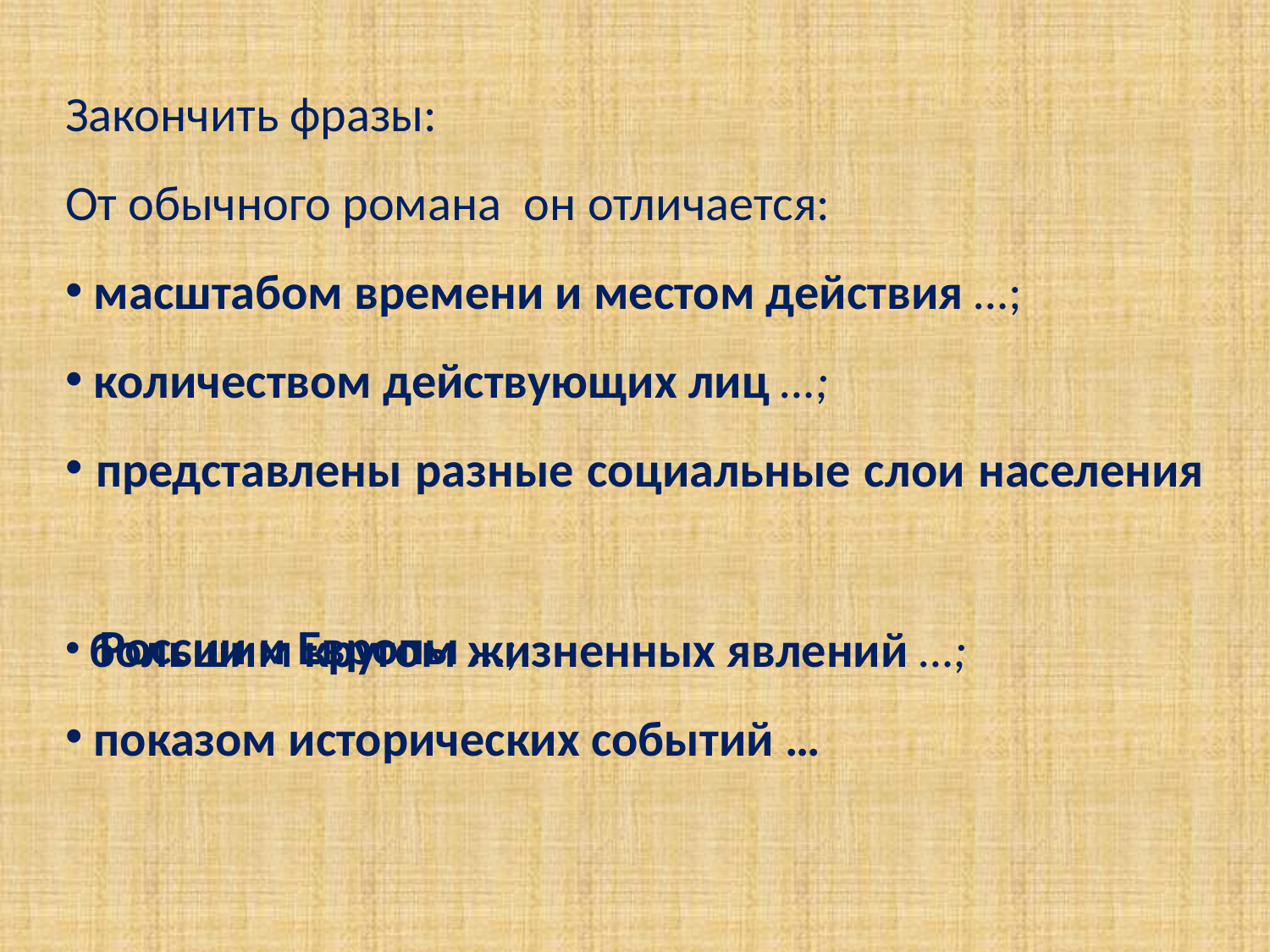

Закончить фразы:
От обычного романа  он отличается:
 масштабом времени и местом действия …;
 количеством действующих лиц …;
 представлены разные социальные слои населения
   России и Европы …;
 большим кругом жизненных явлений …;
 показом исторических событий …